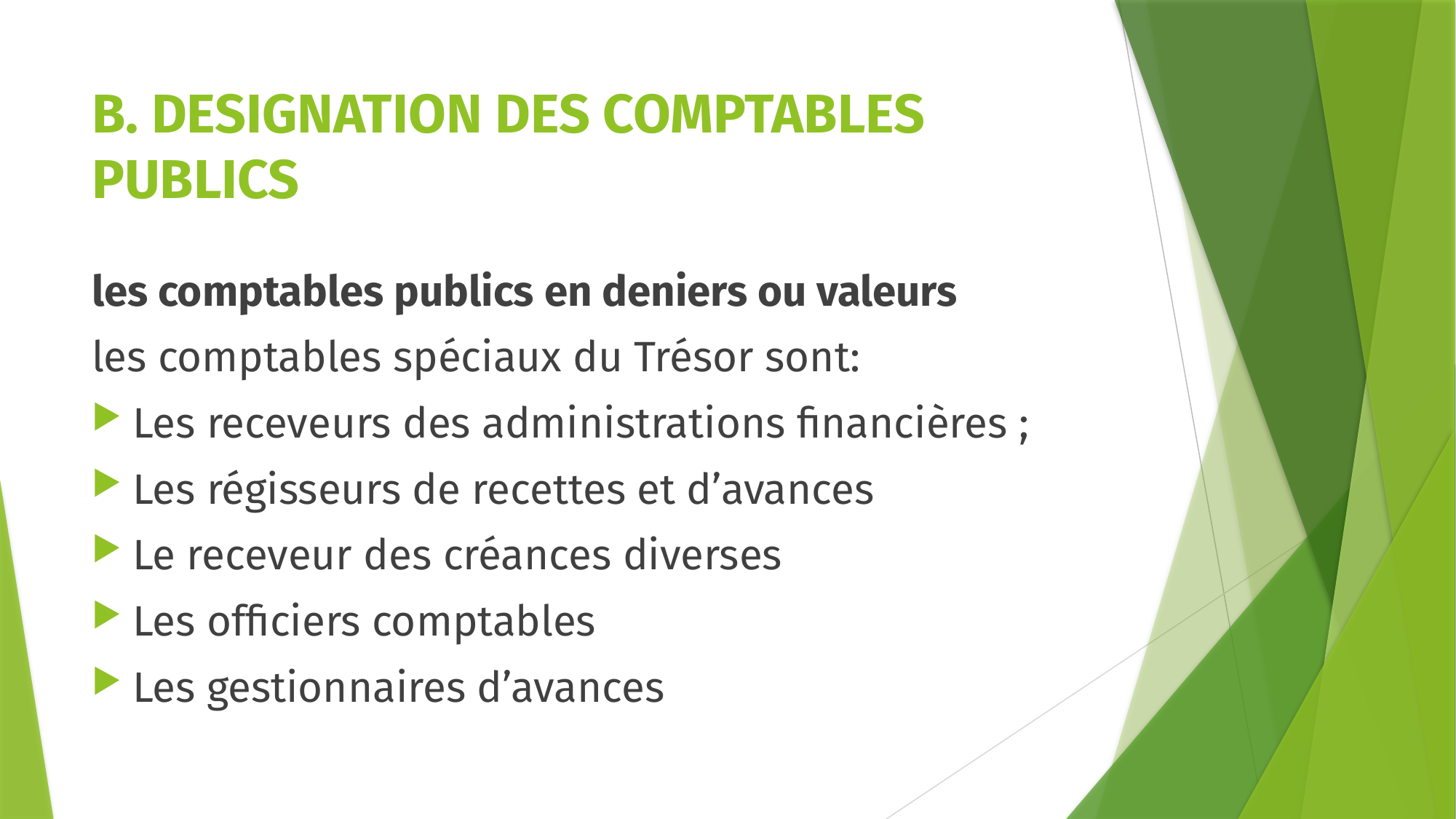

# B. DESIGNATION DES COMPTABLES PUBLICS
les comptables publics en deniers ou valeurs
les comptables spéciaux du Trésor sont:
Les receveurs des administrations financières ;
Les régisseurs de recettes et d’avances
Le receveur des créances diverses
Les officiers comptables
Les gestionnaires d’avances